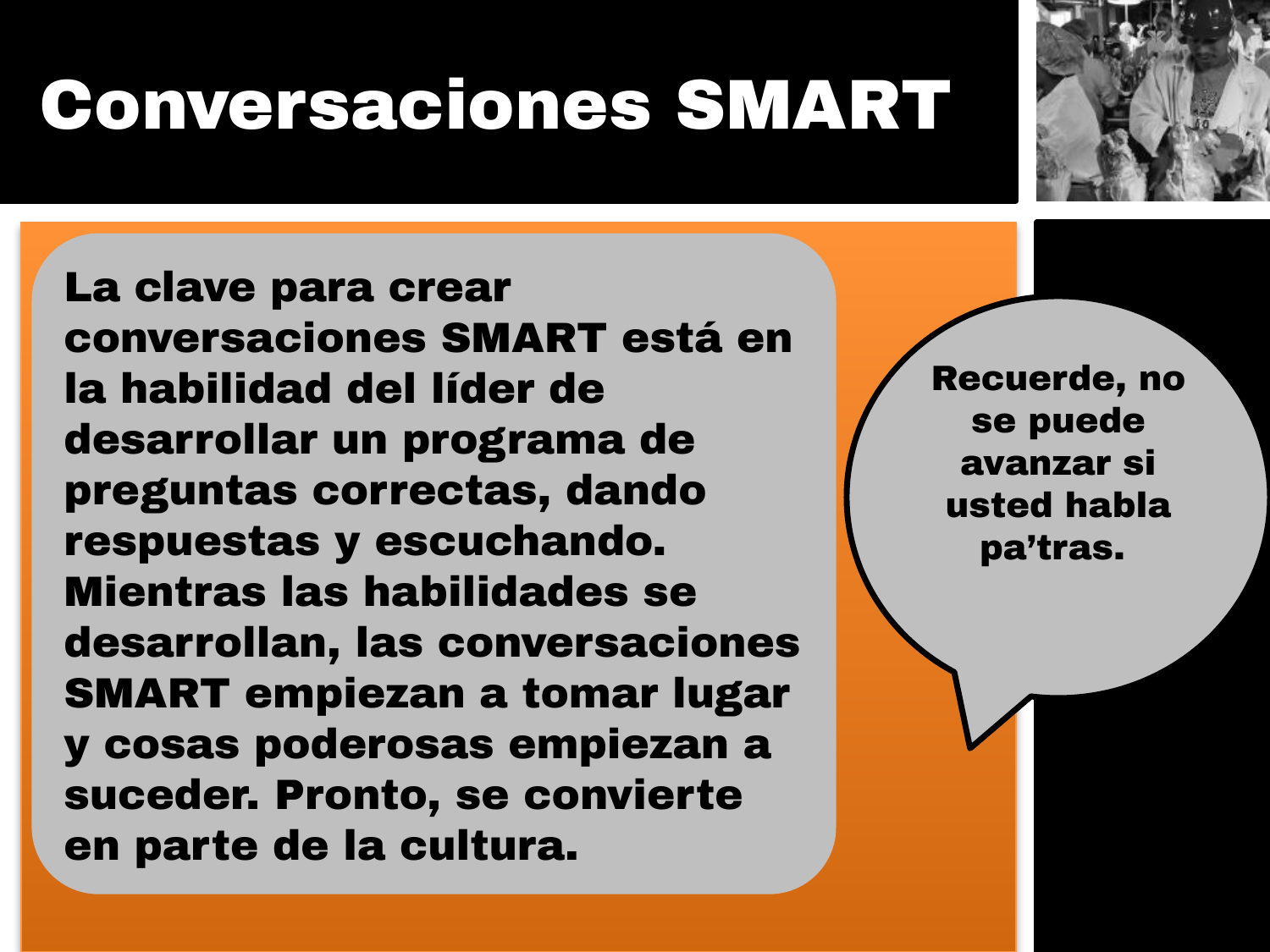

Conversaciones SMART
La clave para crear conversaciones SMART está en la habilidad del líder de desarrollar un programa de preguntas correctas, dando respuestas y escuchando. Mientras las habilidades se desarrollan, las conversaciones SMART empiezan a tomar lugar y cosas poderosas empiezan a suceder. Pronto, se convierte en parte de la cultura.

Recuerde, no se puede avanzar si usted habla pa’tras.